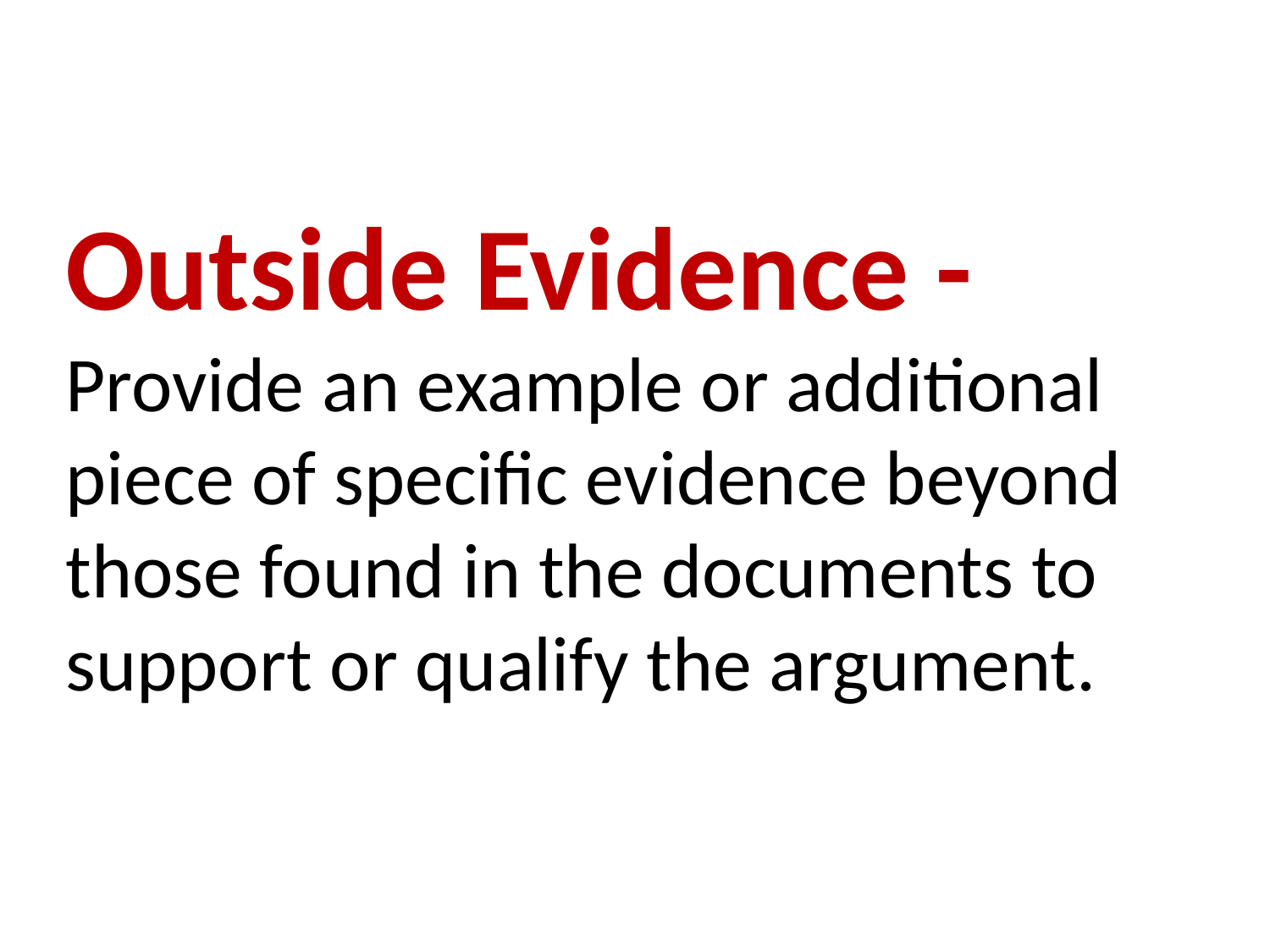

# Outside Evidence - Provide an example or additional piece of specific evidence beyond those found in the documents to support or qualify the argument.